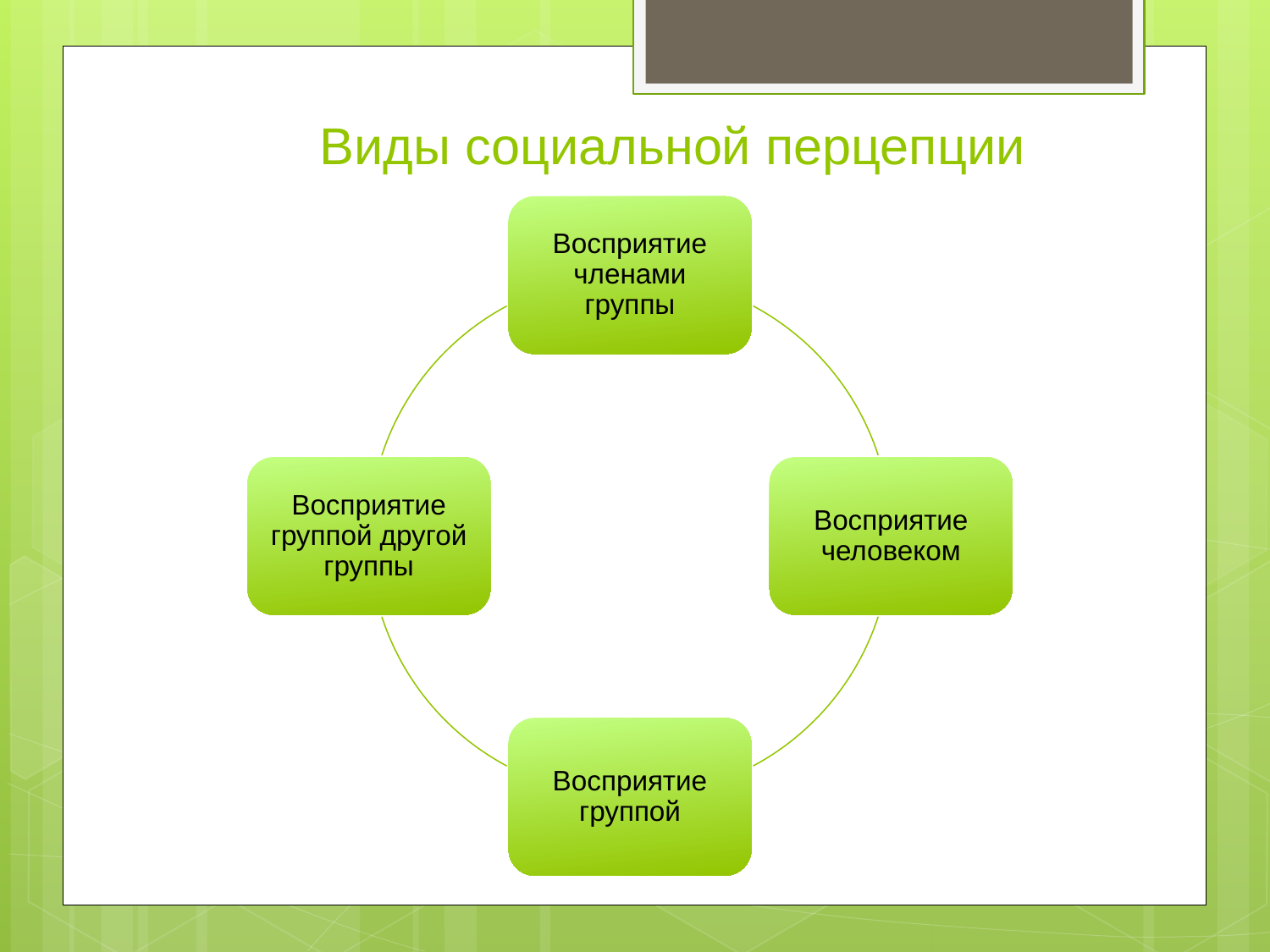

# Виды социальной перцепции
Восприятие членами группы
Восприятие человеком
Восприятие группой
Восприятие группой другой группы